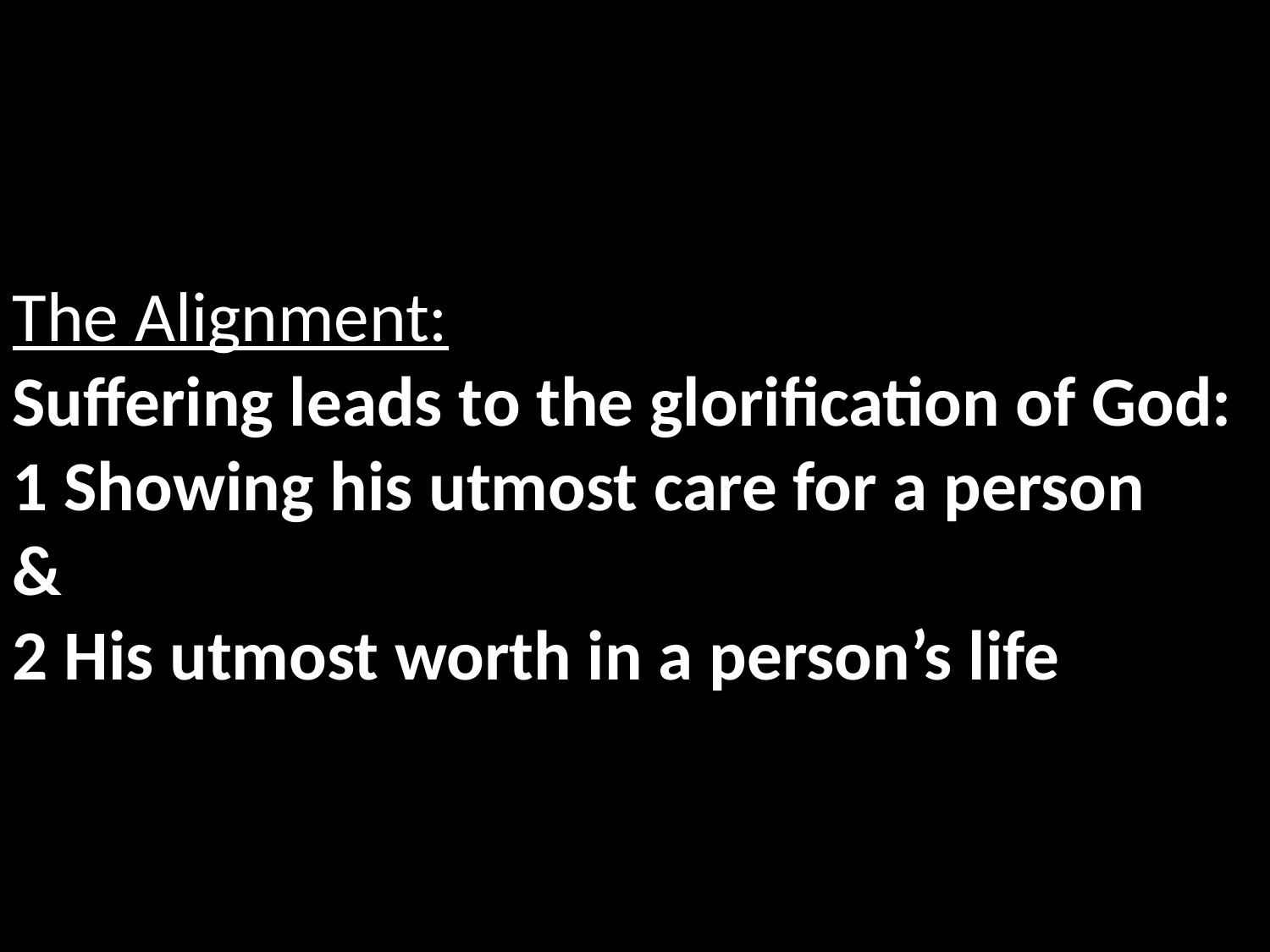

The Alignment:
Suffering leads to the glorification of God:
1 Showing his utmost care for a person
&
2 His utmost worth in a person’s life